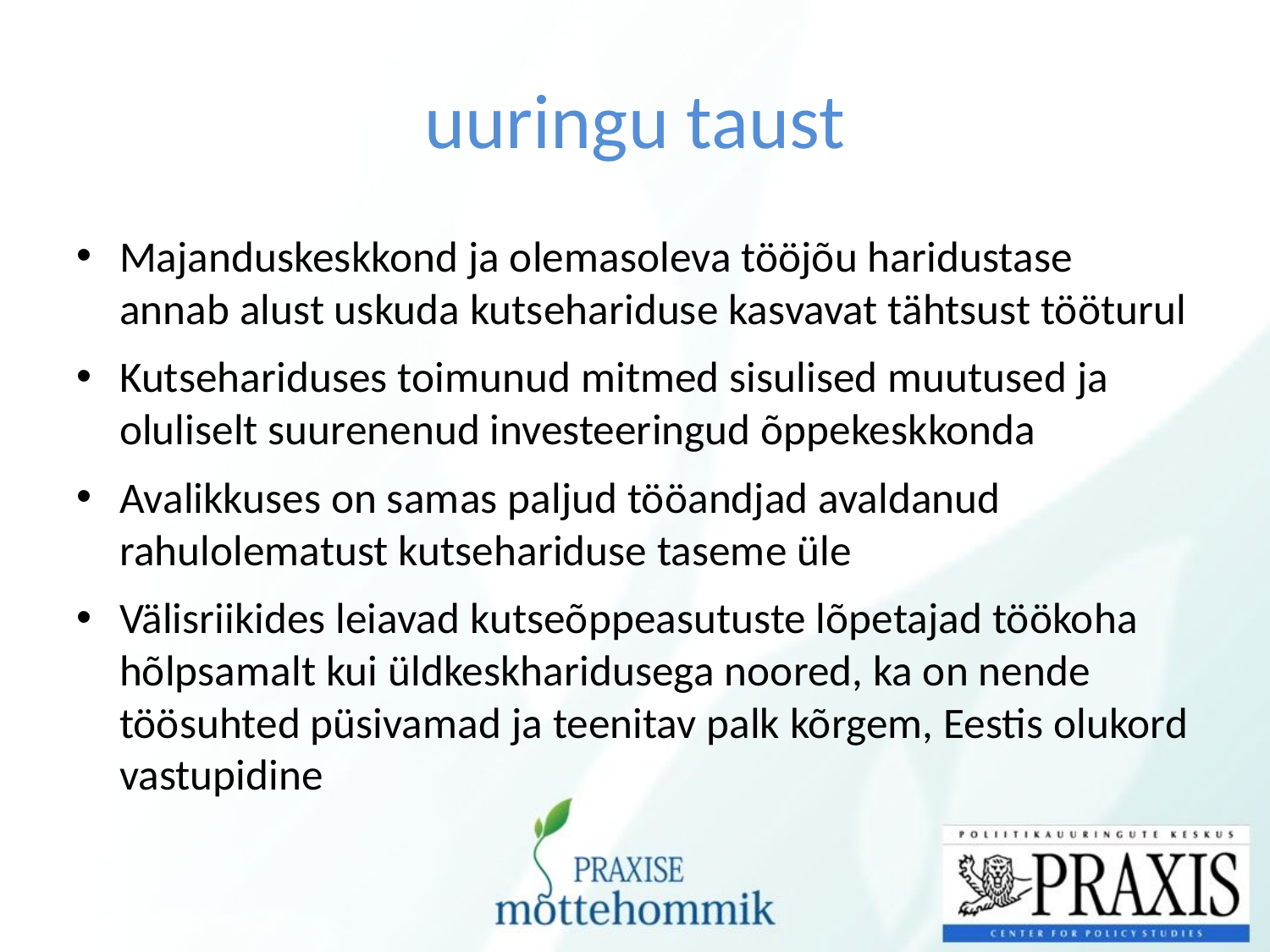

# uuringu taust
Majanduskeskkond ja olemasoleva tööjõu haridustase annab alust uskuda kutsehariduse kasvavat tähtsust tööturul
Kutsehariduses toimunud mitmed sisulised muutused ja oluliselt suurenenud investeeringud õppekeskkonda
Avalikkuses on samas paljud tööandjad avaldanud rahulolematust kutsehariduse taseme üle
Välisriikides leiavad kutseõppeasutuste lõpetajad töökoha hõlpsamalt kui üldkeskharidusega noored, ka on nende töösuhted püsivamad ja teenitav palk kõrgem, Eestis olukord vastupidine